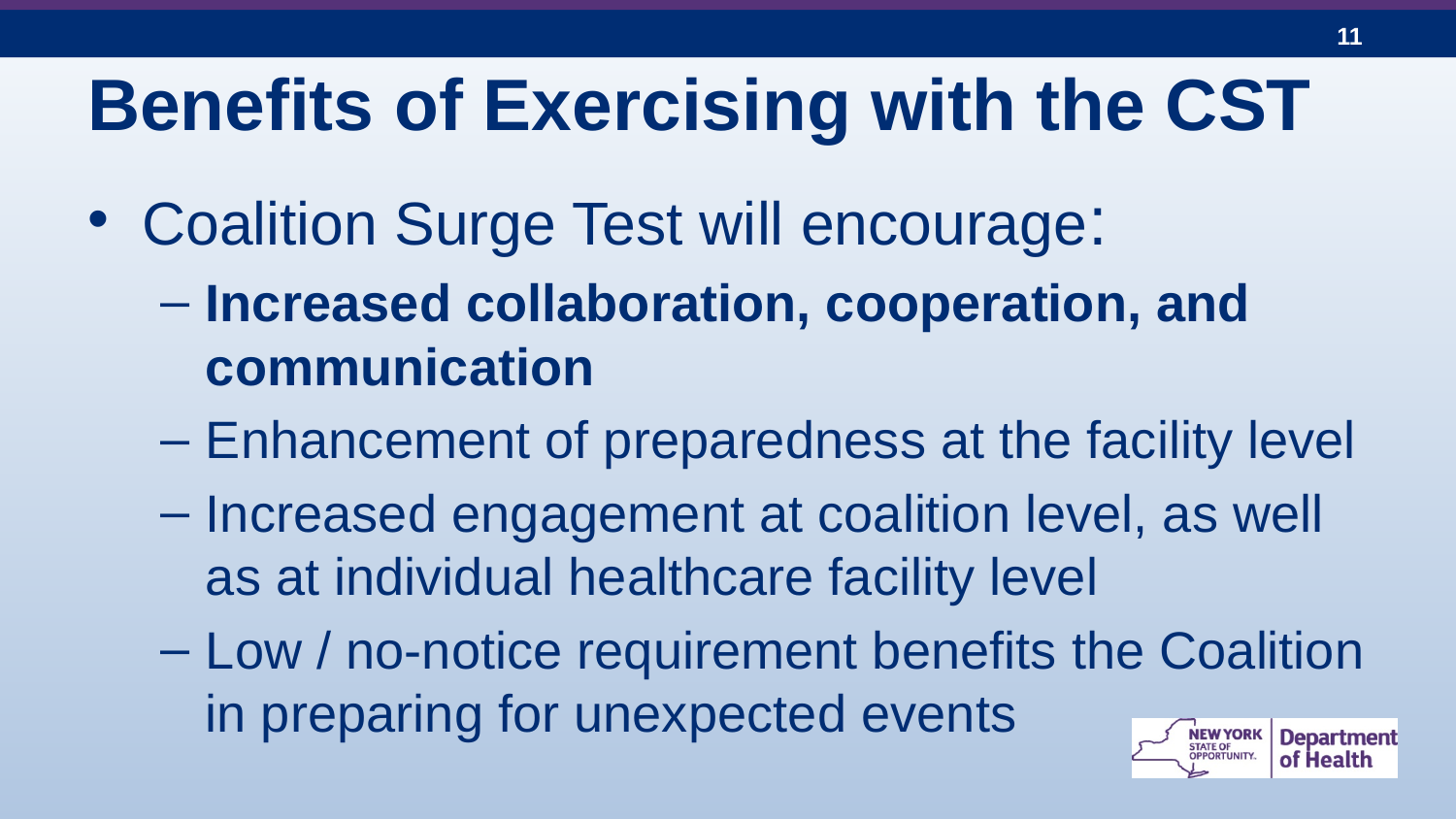

# Benefits of Exercising with the CST
Coalition Surge Test will encourage:
Increased collaboration, cooperation, and communication
Enhancement of preparedness at the facility level
Increased engagement at coalition level, as well as at individual healthcare facility level
Low / no-notice requirement benefits the Coalition in preparing for unexpected events